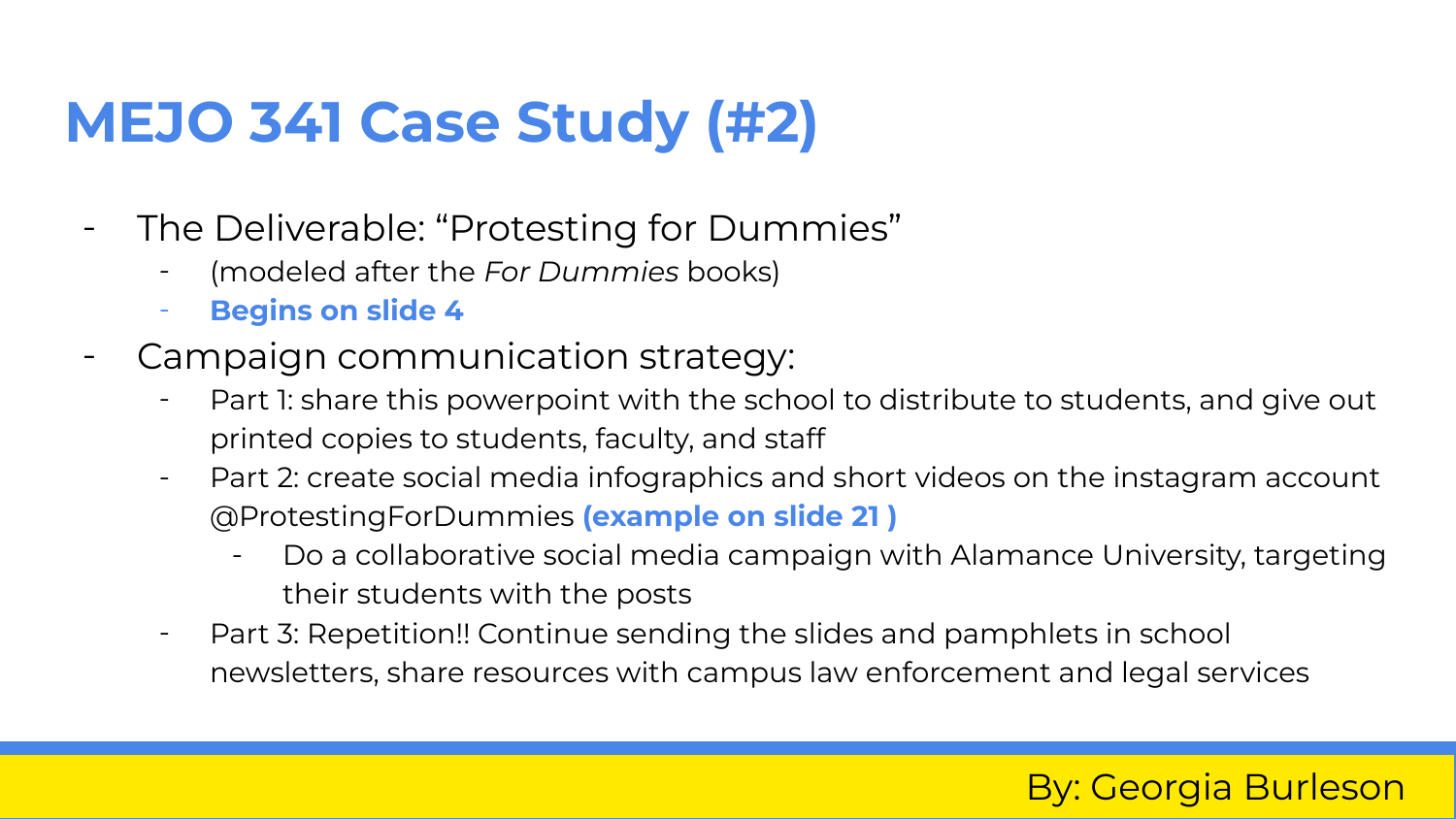

# MEJO 341 Case Study (#2)
The Deliverable: “Protesting for Dummies”
(modeled after the For Dummies books)
Begins on slide 4
Campaign communication strategy:
Part 1: share this powerpoint with the school to distribute to students, and give out printed copies to students, faculty, and staff
Part 2: create social media infographics and short videos on the instagram account @ProtestingForDummies (example on slide 21 )
Do a collaborative social media campaign with Alamance University, targeting their students with the posts
Part 3: Repetition!! Continue sending the slides and pamphlets in school newsletters, share resources with campus law enforcement and legal services
By: Georgia Burleson